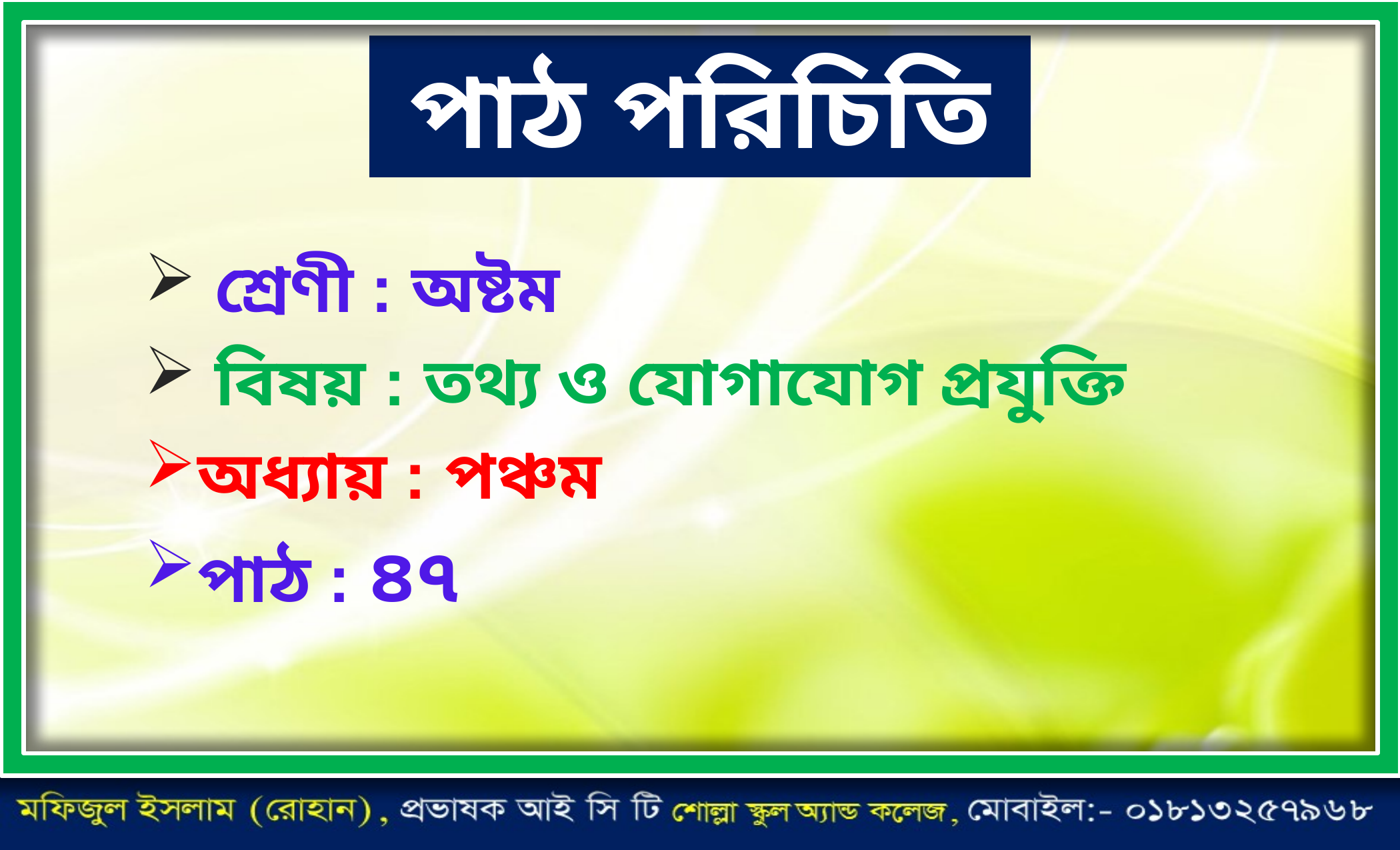

# পাঠ পরিচিতি
 শ্রেণী : অষ্টম
 বিষয় : তথ্য ও যোগাযোগ প্রযুক্তি
অধ্যায় : পঞ্চম
পাঠ : ৪৭